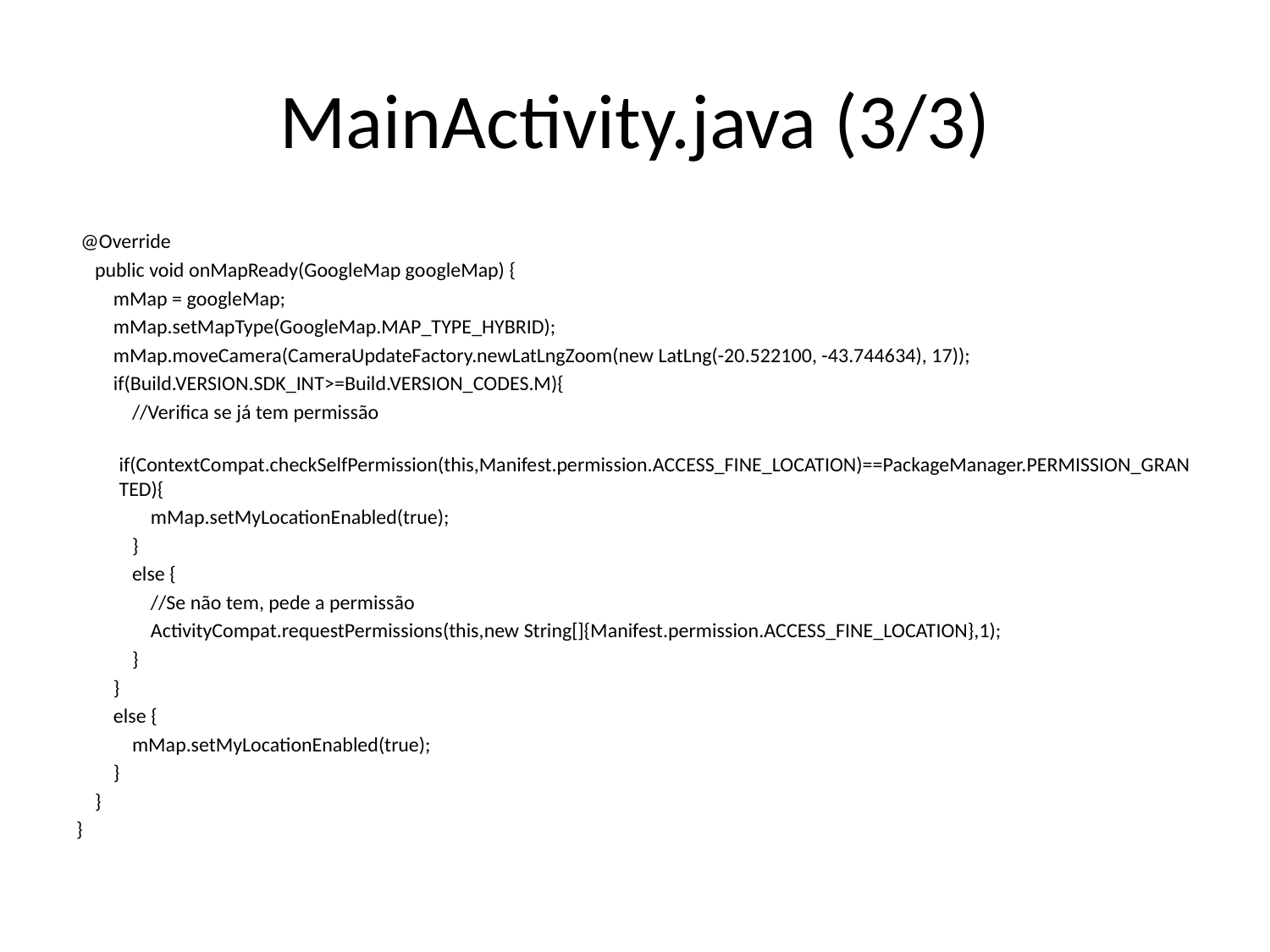

# MainActivity.java (3/3)
 @Override
    public void onMapReady(GoogleMap googleMap) {
        mMap = googleMap;
        mMap.setMapType(GoogleMap.MAP_TYPE_HYBRID);
        mMap.moveCamera(CameraUpdateFactory.newLatLngZoom(new LatLng(-20.522100, -43.744634), 17));
        if(Build.VERSION.SDK_INT>=Build.VERSION_CODES.M){
            //Verifica se já tem permissão
            if(ContextCompat.checkSelfPermission(this,Manifest.permission.ACCESS_FINE_LOCATION)==PackageManager.PERMISSION_GRANTED){
                mMap.setMyLocationEnabled(true);
            }
            else {
                //Se não tem, pede a permissão
                ActivityCompat.requestPermissions(this,new String[]{Manifest.permission.ACCESS_FINE_LOCATION},1);
            }
        }
        else {
            mMap.setMyLocationEnabled(true);
        }
    }
}